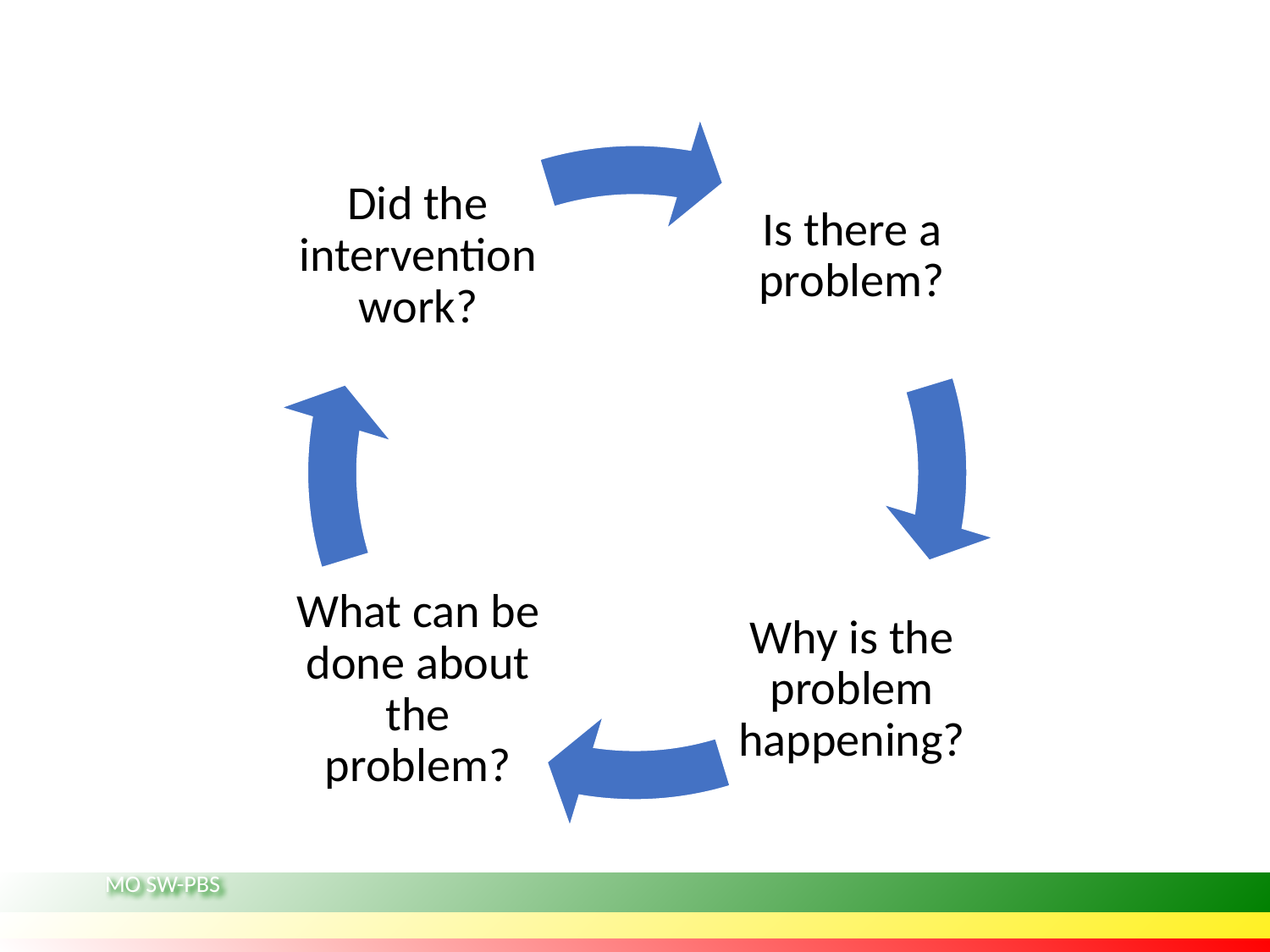

Is there a problem?
Why is the problem happening?
What can be done about the problem?
Did the intervention work?